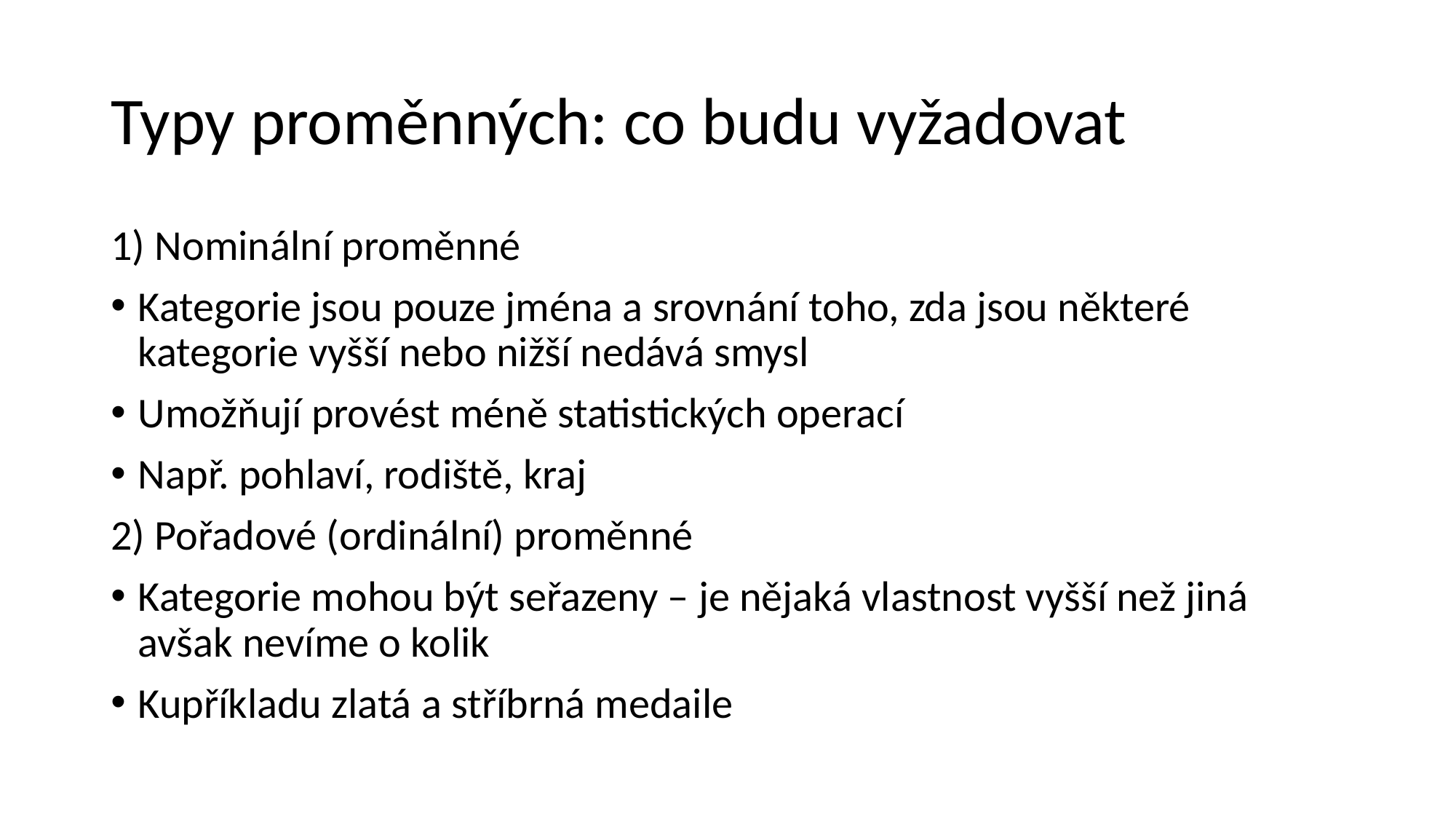

# Typy proměnných: co budu vyžadovat
1) Nominální proměnné
Kategorie jsou pouze jména a srovnání toho, zda jsou některé kategorie vyšší nebo nižší nedává smysl
Umožňují provést méně statistických operací
Např. pohlaví, rodiště, kraj
2) Pořadové (ordinální) proměnné
Kategorie mohou být seřazeny – je nějaká vlastnost vyšší než jiná avšak nevíme o kolik
Kupříkladu zlatá a stříbrná medaile